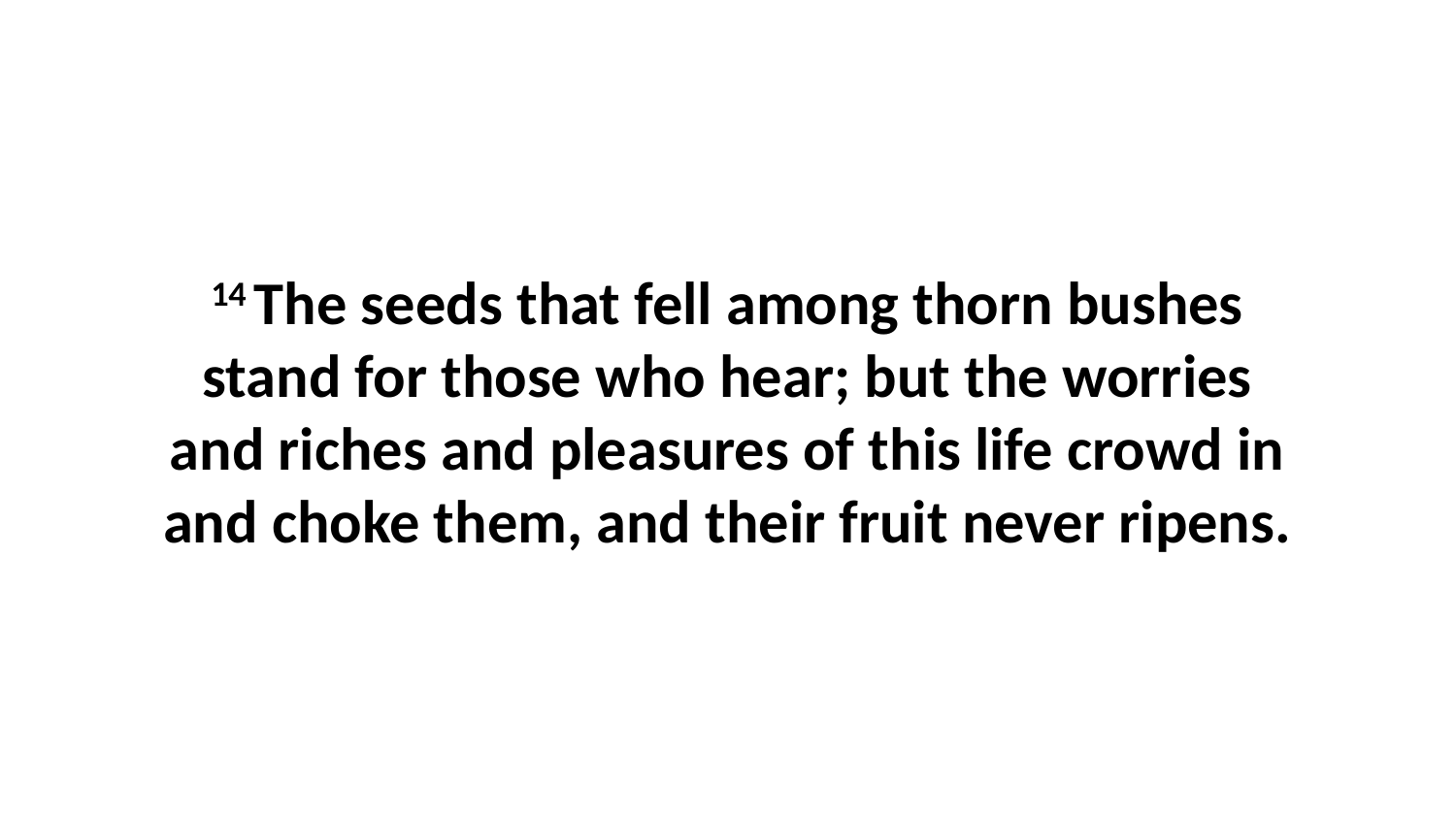

14 The seeds that fell among thorn bushes stand for those who hear; but the worries and riches and pleasures of this life crowd in and choke them, and their fruit never ripens.